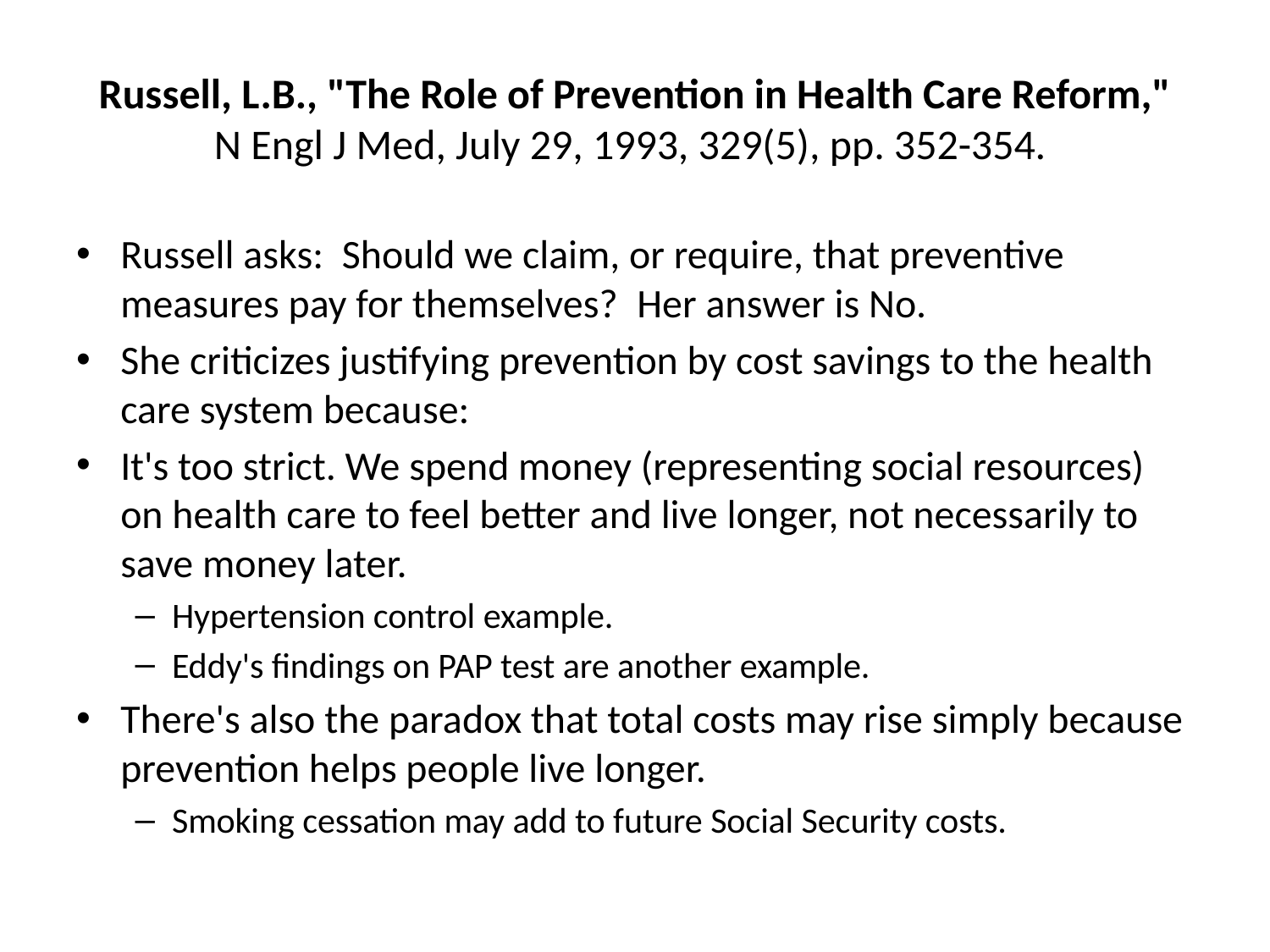

# Russell, L.B., "The Role of Prevention in Health Care Reform," N Engl J Med, July 29, 1993, 329(5), pp. 352-354.
Russell asks:  Should we claim, or require, that preventive measures pay for themselves?  Her answer is No.
She criticizes justifying prevention by cost savings to the health care system because:
It's too strict. We spend money (representing social resources) on health care to feel better and live longer, not necessarily to save money later.
Hypertension control example.
Eddy's findings on PAP test are another example.
There's also the paradox that total costs may rise simply because prevention helps people live longer.
Smoking cessation may add to future Social Security costs.